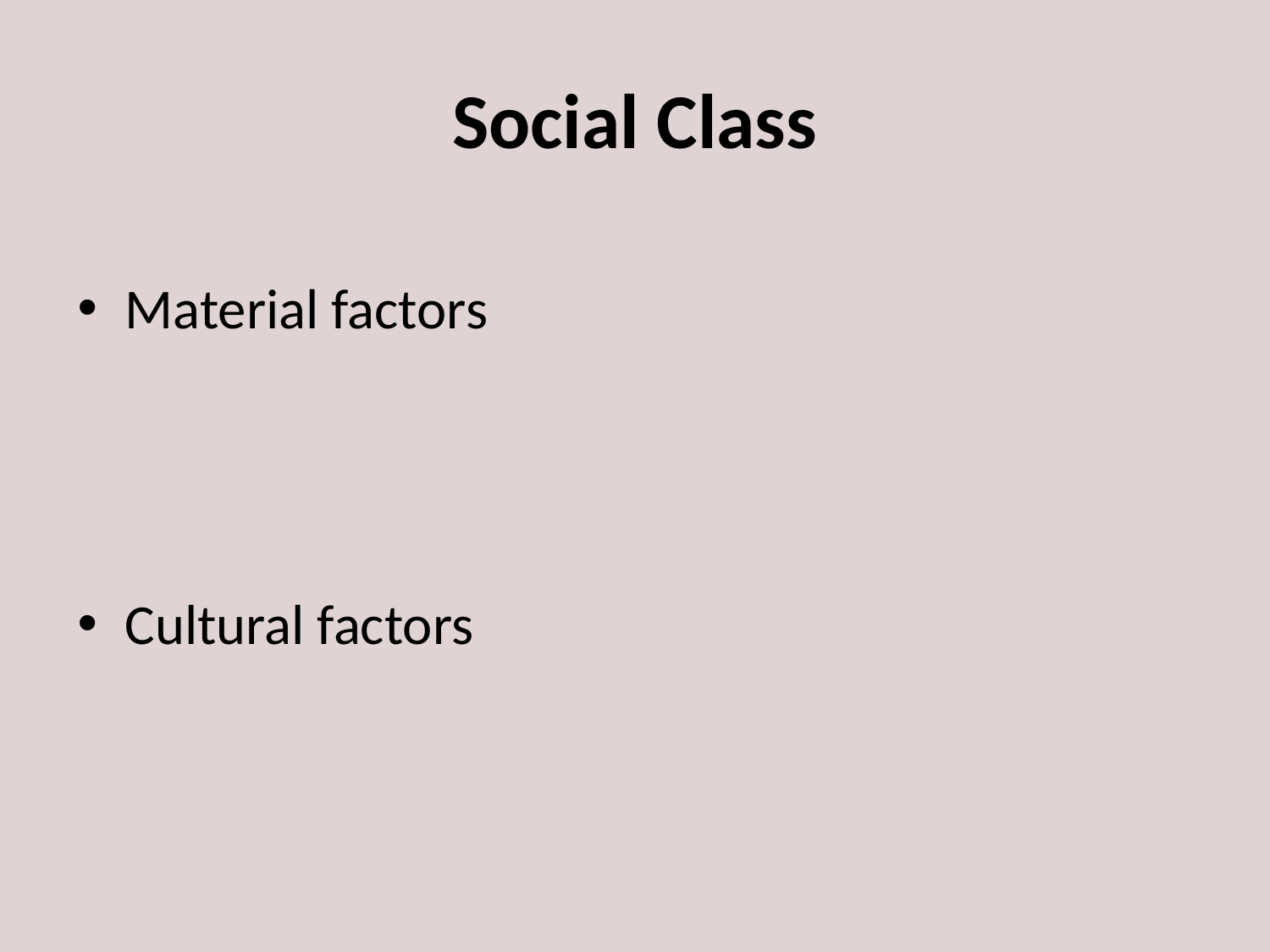

# Social Class
Material factors

Cultural factors